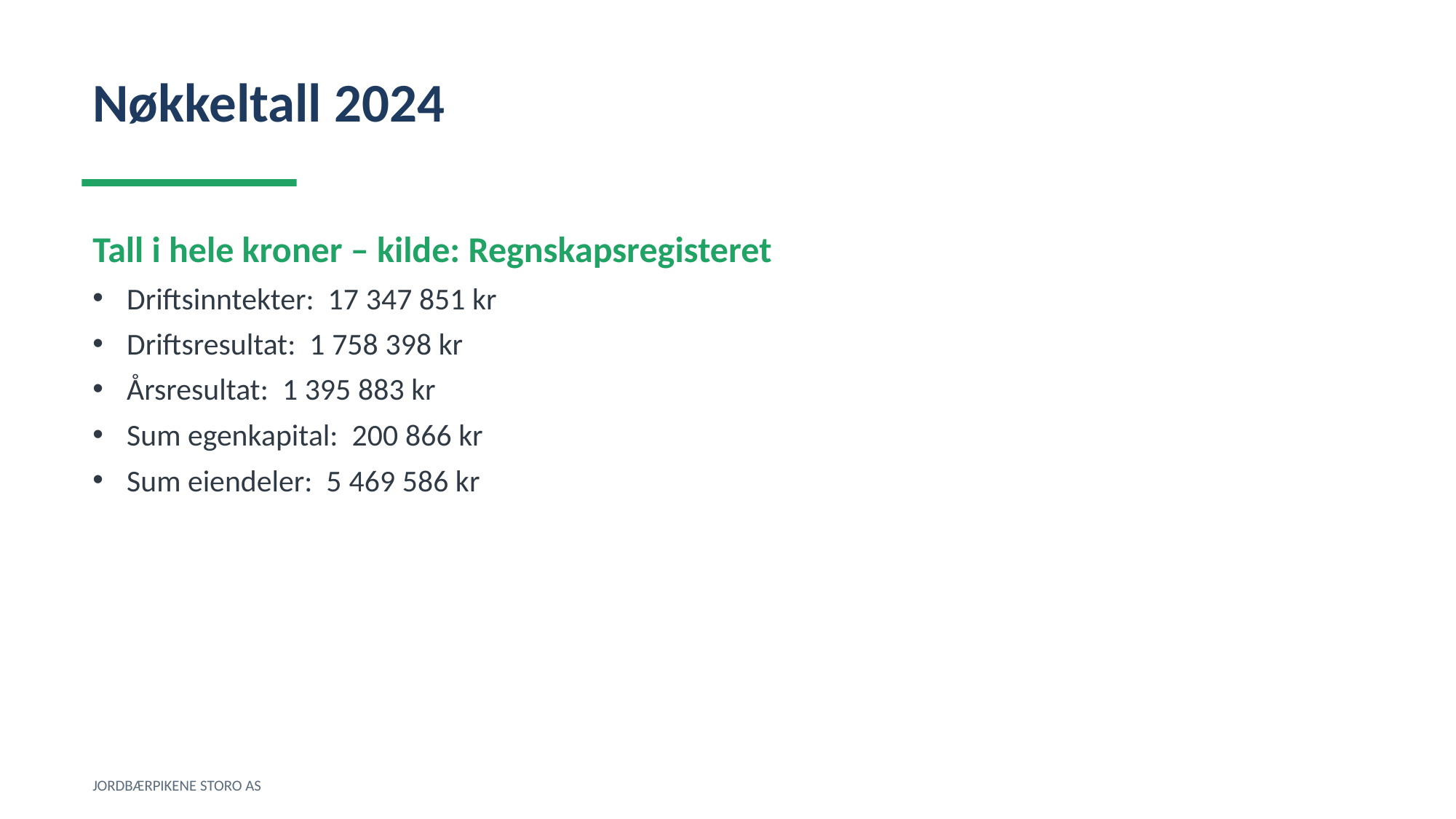

Nøkkeltall 2024

Tall i hele kroner – kilde: Regnskapsregisteret
Driftsinntekter:  17 347 851 kr
Driftsresultat:  1 758 398 kr
Årsresultat:  1 395 883 kr
Sum egenkapital:  200 866 kr
Sum eiendeler:  5 469 586 kr
JORDBÆRPIKENE STORO AS